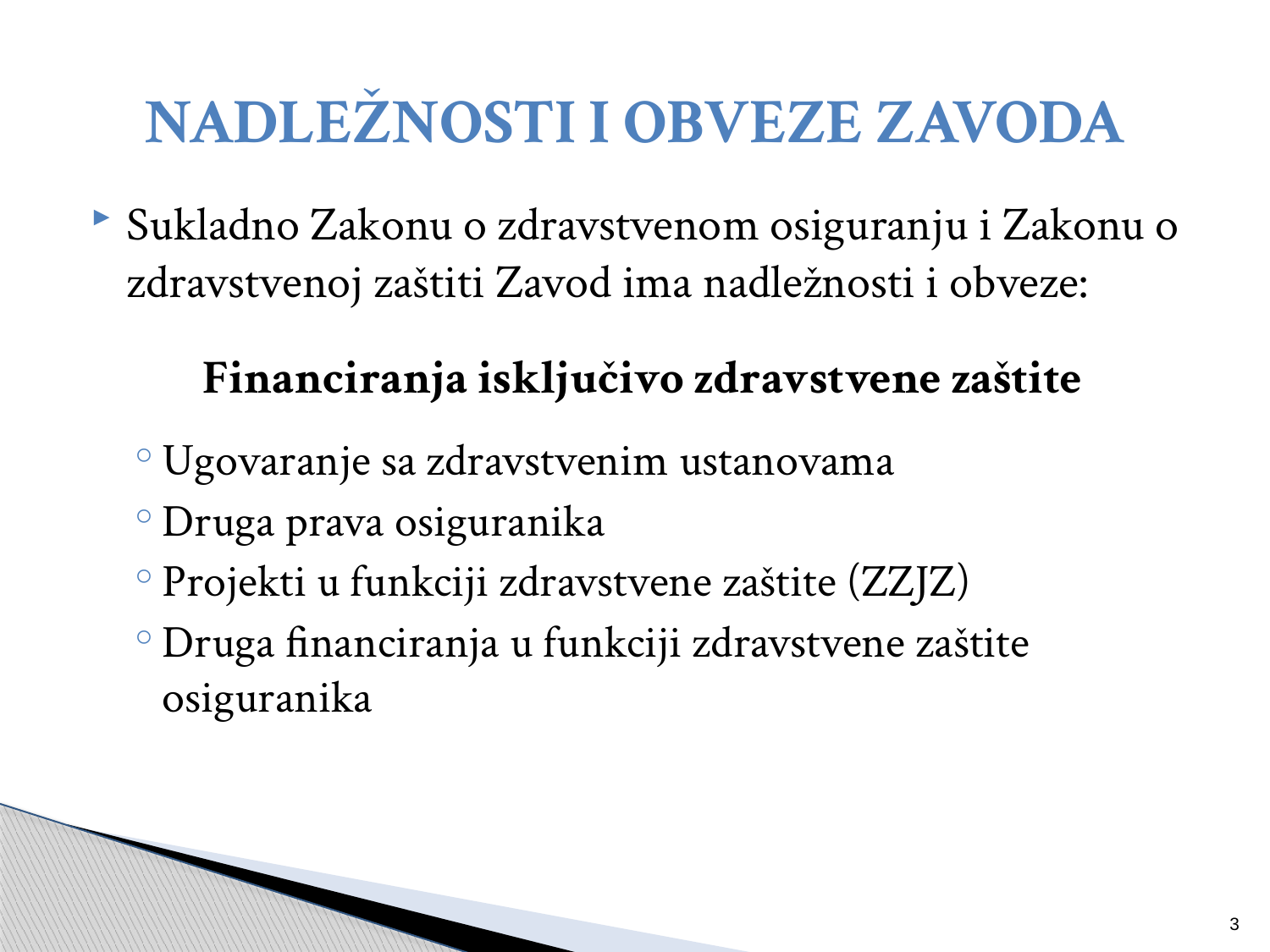

# NADLEŽNOSTI I OBVEZE ZAVODA
Sukladno Zakonu o zdravstvenom osiguranju i Zakonu o zdravstvenoj zaštiti Zavod ima nadležnosti i obveze:
Financiranja isključivo zdravstvene zaštite
Ugovaranje sa zdravstvenim ustanovama
Druga prava osiguranika
Projekti u funkciji zdravstvene zaštite (ZZJZ)
Druga financiranja u funkciji zdravstvene zaštite osiguranika
3